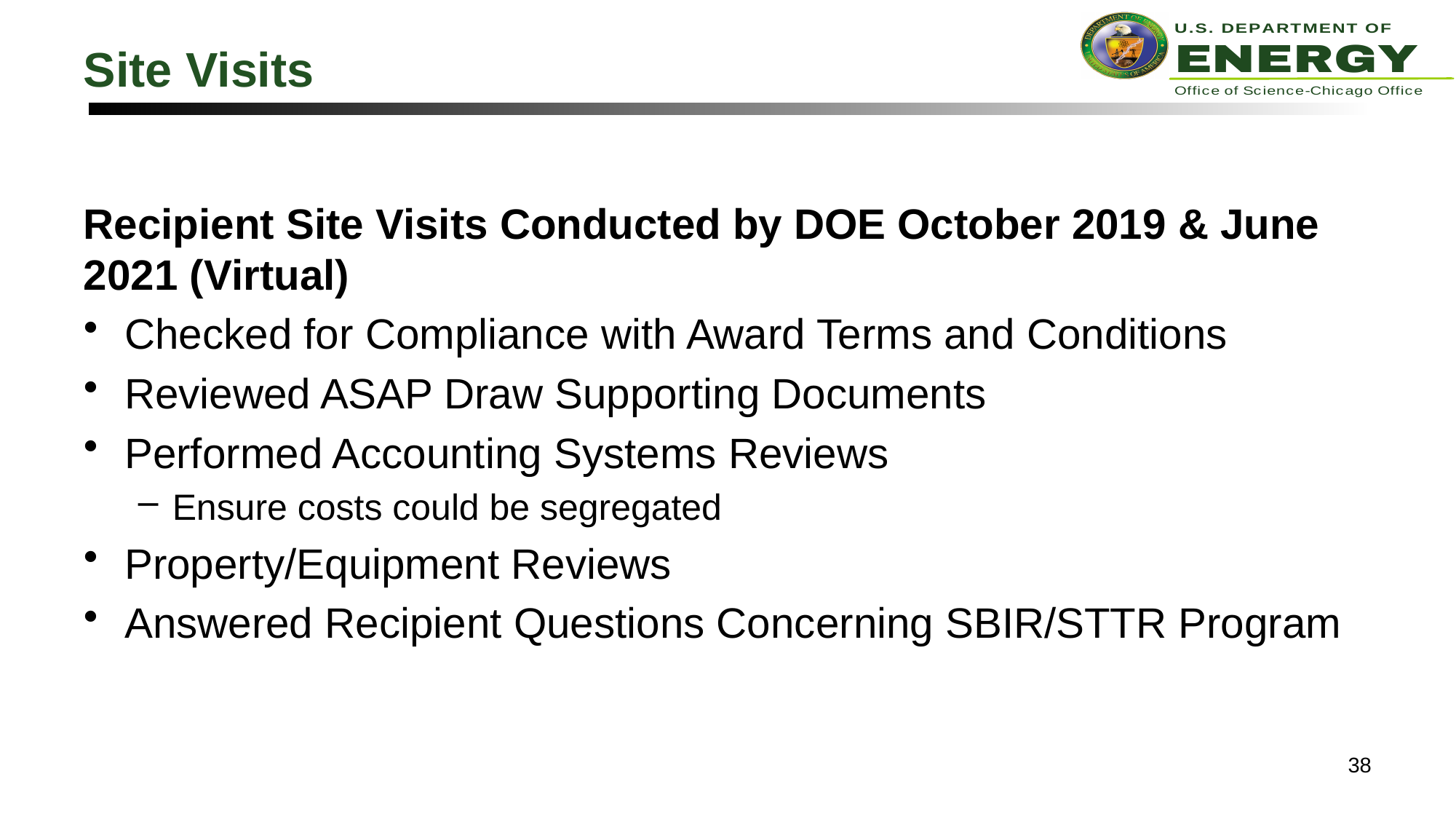

# Site Visits
Recipient Site Visits Conducted by DOE October 2019 & June 2021 (Virtual)
Checked for Compliance with Award Terms and Conditions
Reviewed ASAP Draw Supporting Documents
Performed Accounting Systems Reviews
Ensure costs could be segregated
Property/Equipment Reviews
Answered Recipient Questions Concerning SBIR/STTR Program

38